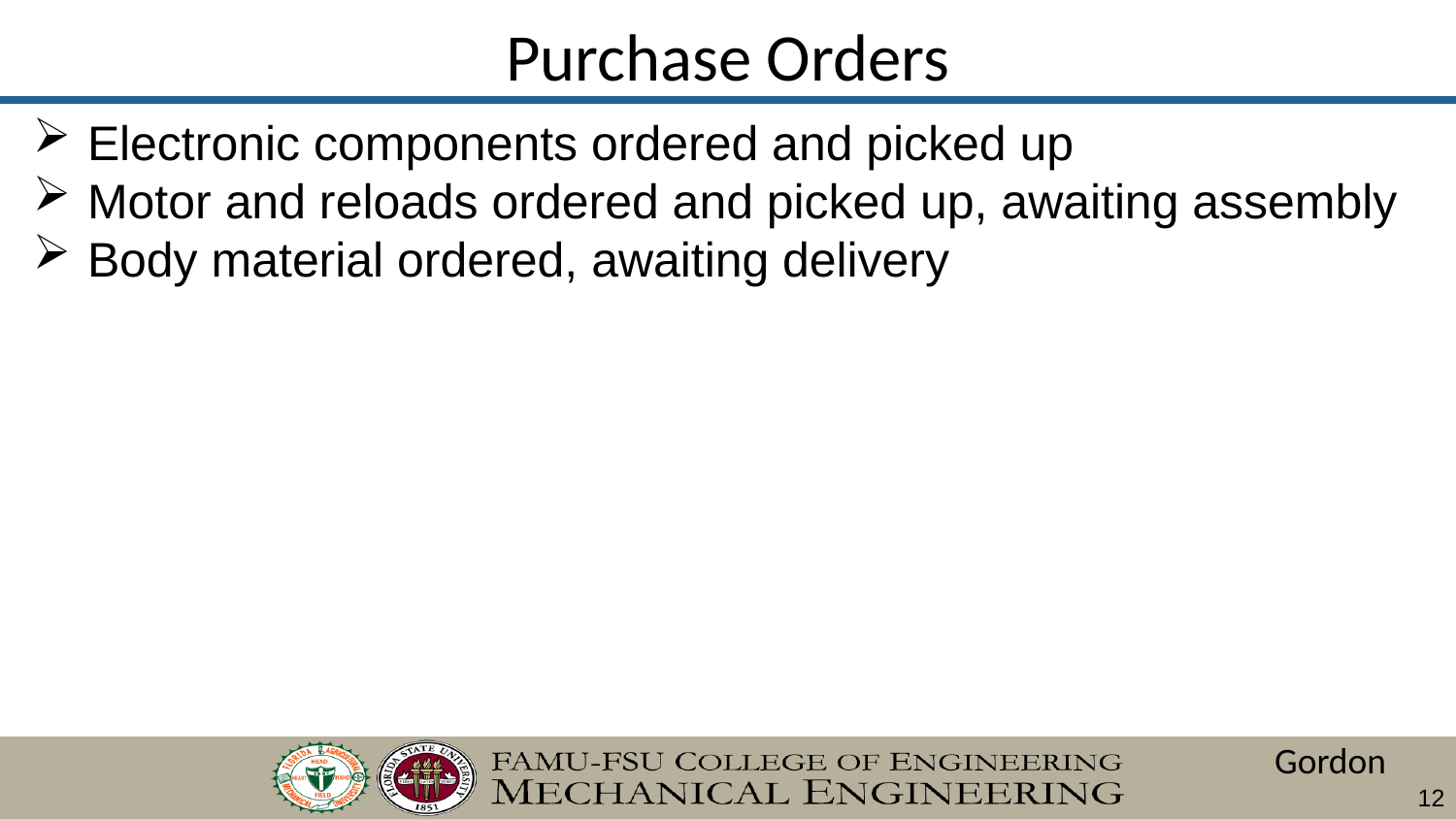

# Purchase Orders
Electronic components ordered and picked up
Motor and reloads ordered and picked up, awaiting assembly
Body material ordered, awaiting delivery

Gordon